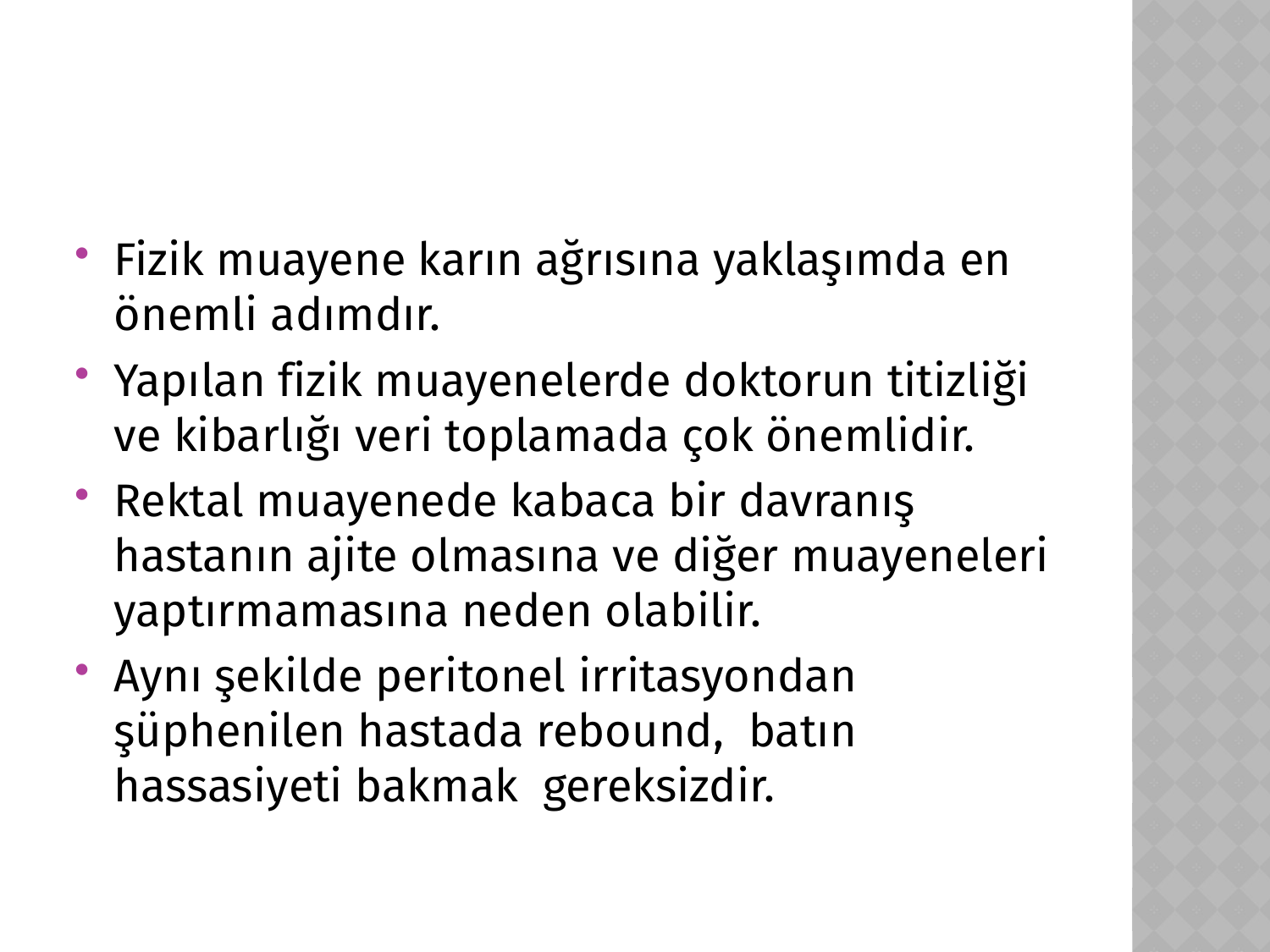

Fizik muayene karın ağrısına yaklaşımda en önemli adımdır.
Yapılan fizik muayenelerde doktorun titizliği ve kibarlığı veri toplamada çok önemlidir.
Rektal muayenede kabaca bir davranış hastanın ajite olmasına ve diğer muayeneleri yaptırmamasına neden olabilir.
Aynı şekilde peritonel irritasyondan şüphenilen hastada rebound,  batın hassasiyeti bakmak  gereksizdir.